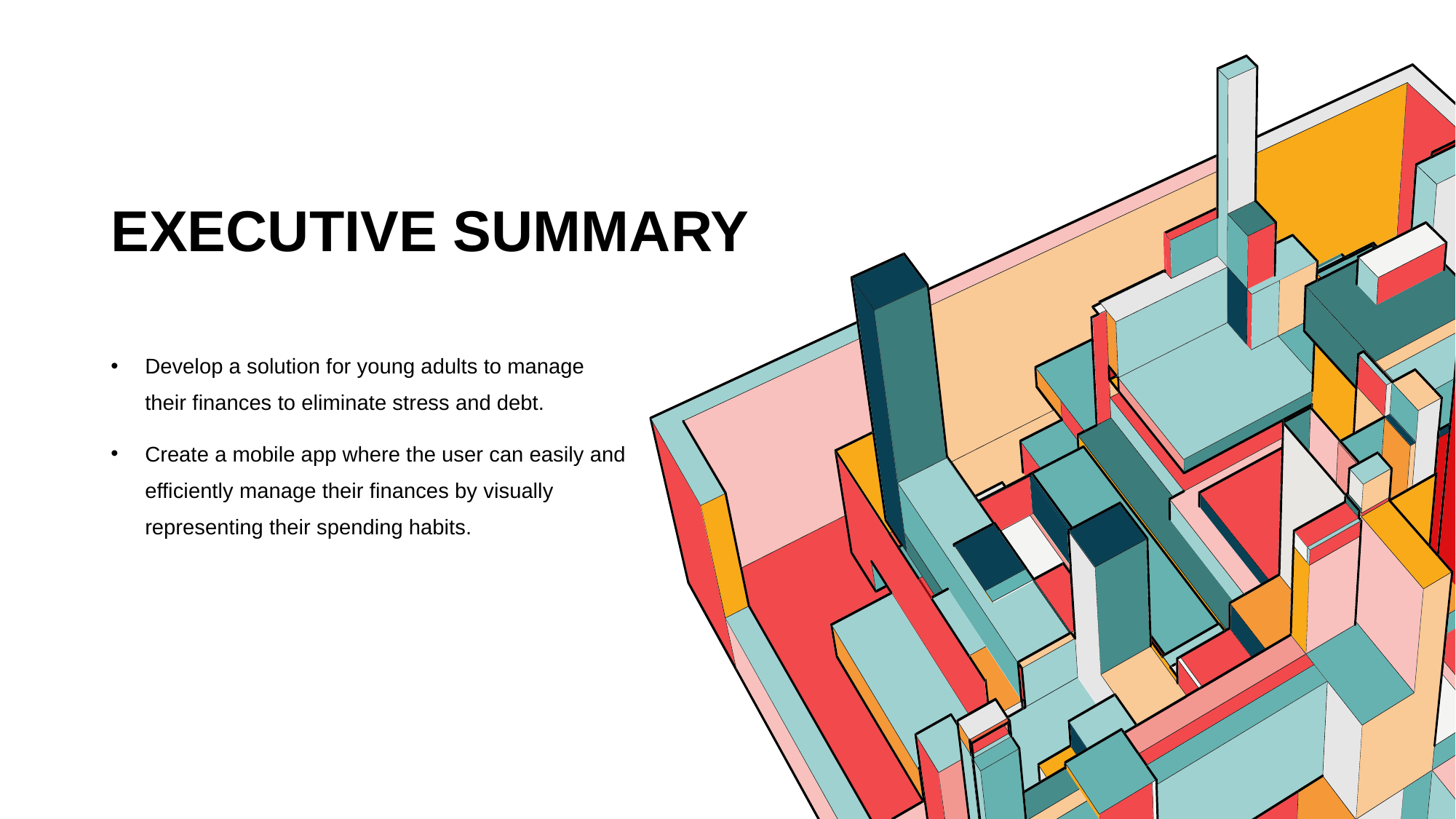

# Executive Summary
Develop a solution for young adults to manage their finances to eliminate stress and debt.
Create a mobile app where the user can easily and efficiently manage their finances by visually representing their spending habits.